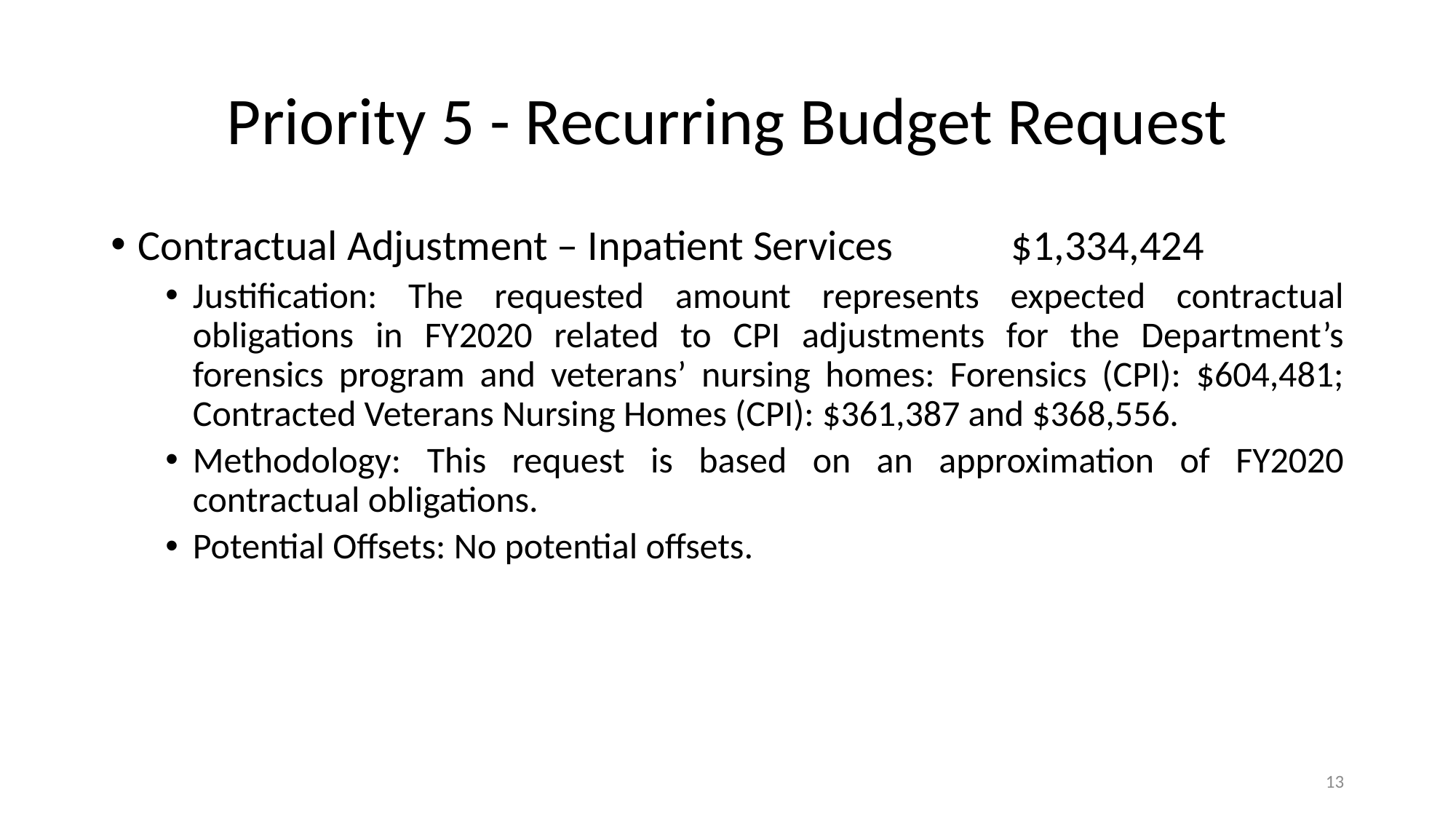

# Priority 5 - Recurring Budget Request
Contractual Adjustment – Inpatient Services		$1,334,424
Justification: The requested amount represents expected contractual obligations in FY2020 related to CPI adjustments for the Department’s forensics program and veterans’ nursing homes: Forensics (CPI): $604,481; Contracted Veterans Nursing Homes (CPI): $361,387 and $368,556.
Methodology: This request is based on an approximation of FY2020 contractual obligations.
Potential Offsets: No potential offsets.
13